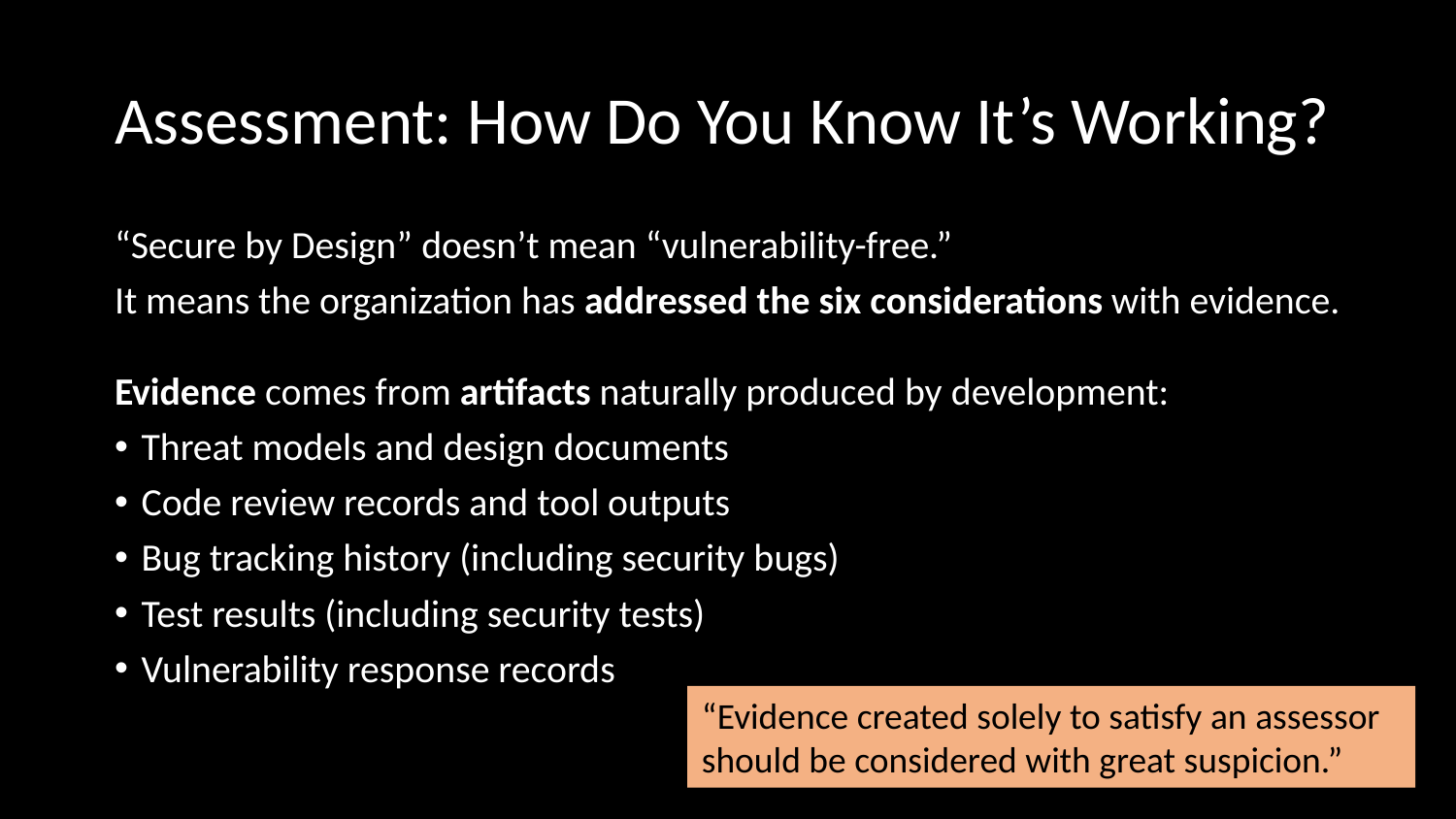

# Assessment: How Do You Know It’s Working?
“Secure by Design” doesn’t mean “vulnerability-free.”
It means the organization has addressed the six considerations with evidence.

Evidence comes from artifacts naturally produced by development:
Threat models and design documents
Code review records and tool outputs
Bug tracking history (including security bugs)
Test results (including security tests)
Vulnerability response records

“Evidence created solely to satisfy an assessor should be considered with great suspicion.”